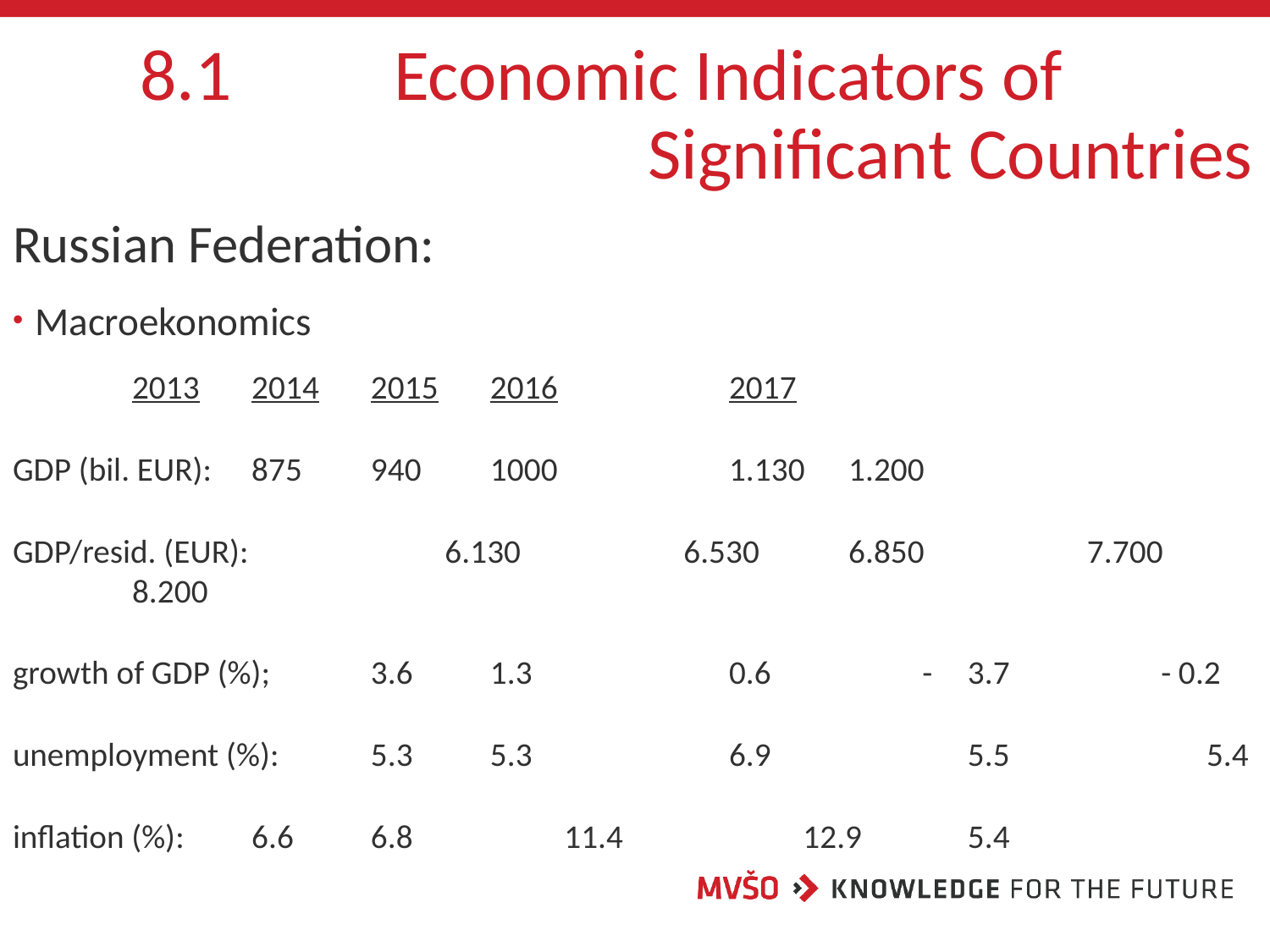

# 8.1		Economic Indicators of 						Significant Countries
Russian Federation:
Macroekonomics
				2013		2014		2015		2016		2017
GDP (bil. EUR):		875		940		1000		1.130		1.200
GDP/resid. (EUR):    	          6.130	          6.530         	6.850          	7.700          	8.200
growth of GDP (%);		3.6		1.3		0.6	          -	3.7	          - 0.2
unemployment (%):		5.3		5.3	         	6.9	          	5.5	           	5.4
inflation (%): 			6.6		6.8	          11.4	          12.9		5.4